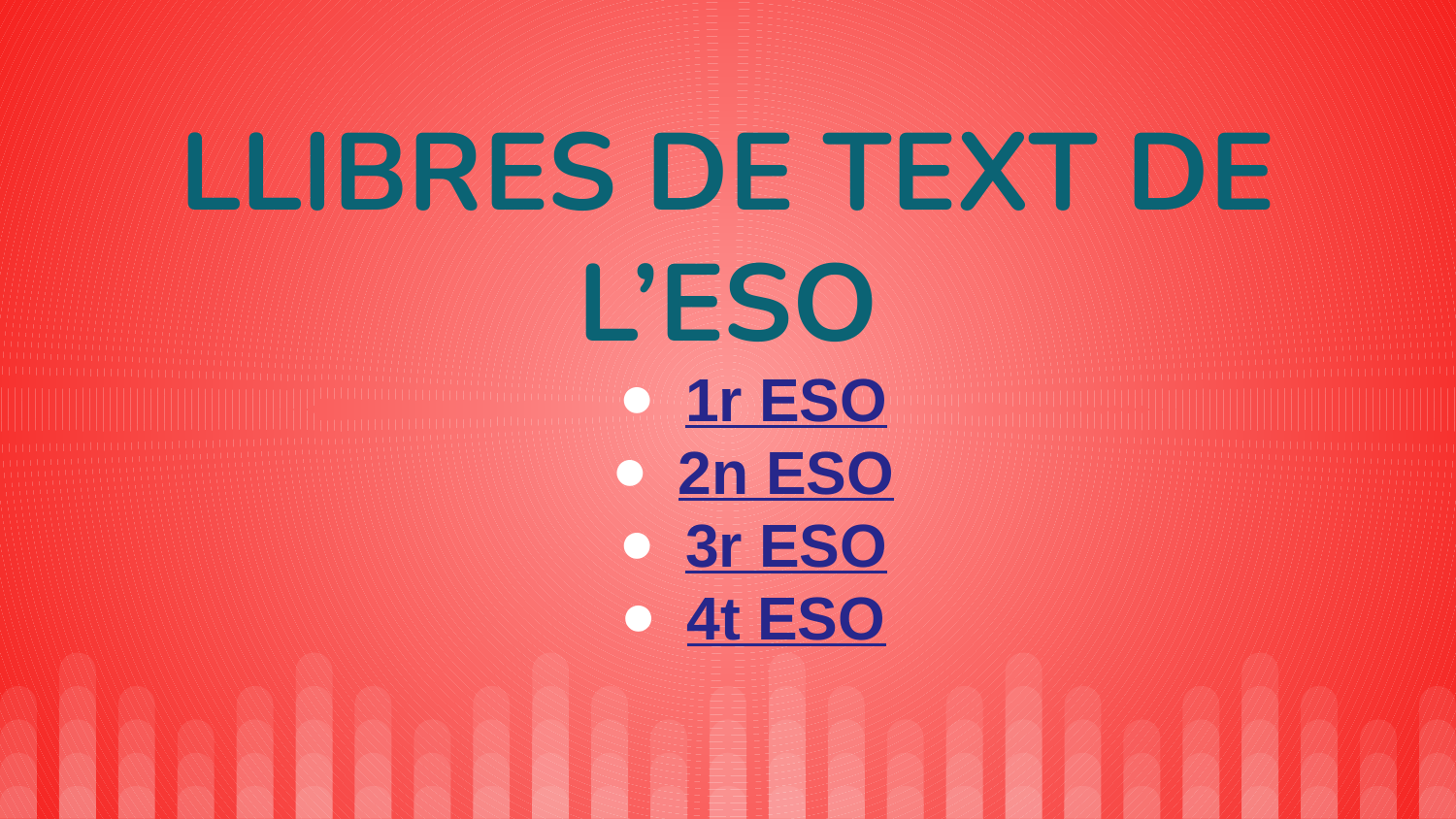

LLIBRES DE TEXT DE L’ESO
# 1r ESO
2n ESO
3r ESO
4t ESO